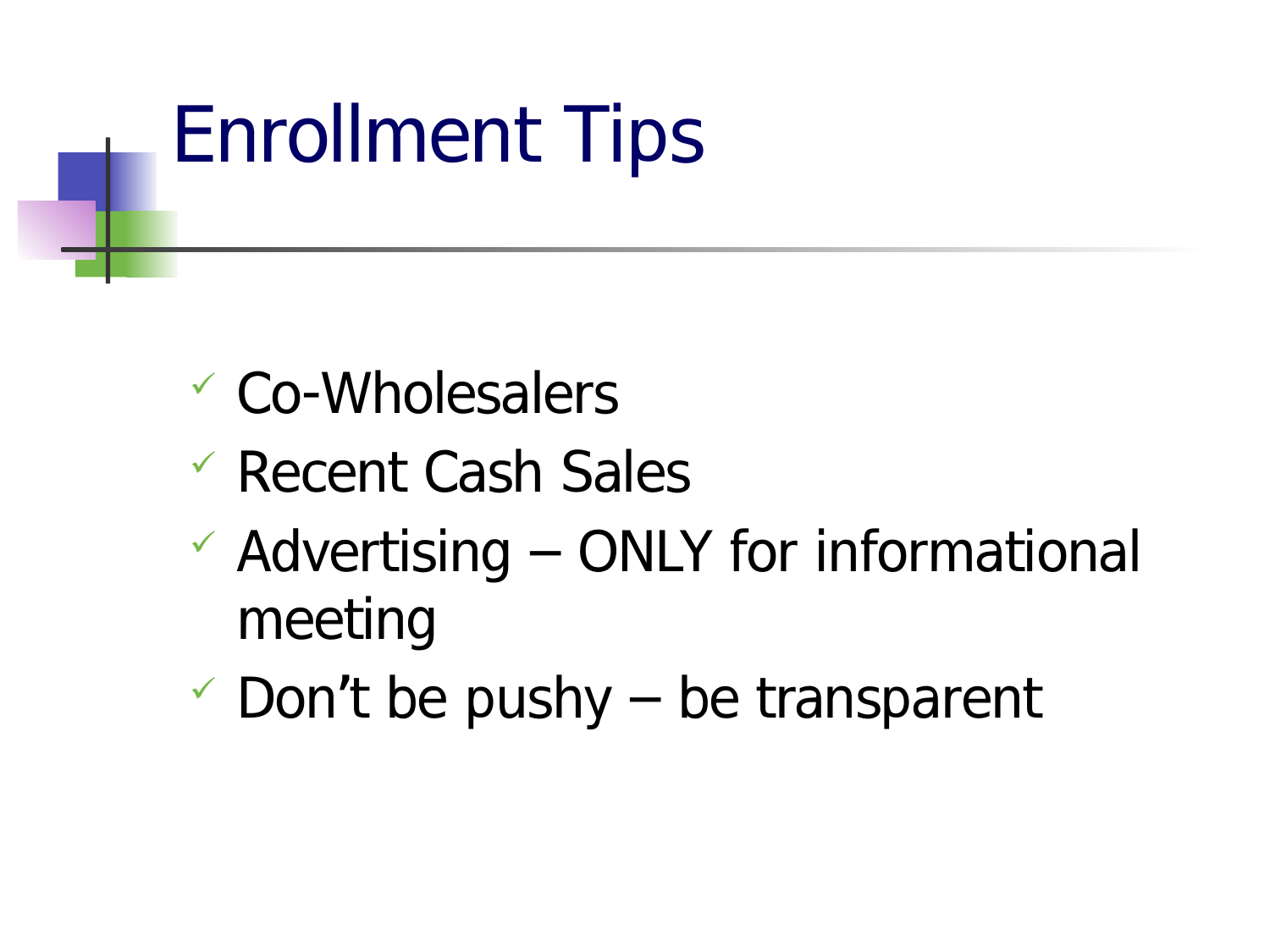

# Enrollment Tips
ales
Co-Wholesalers
Recent Cash Sales
Advertising – ONLY for informational meeting
Don’t be pushy – be transparent